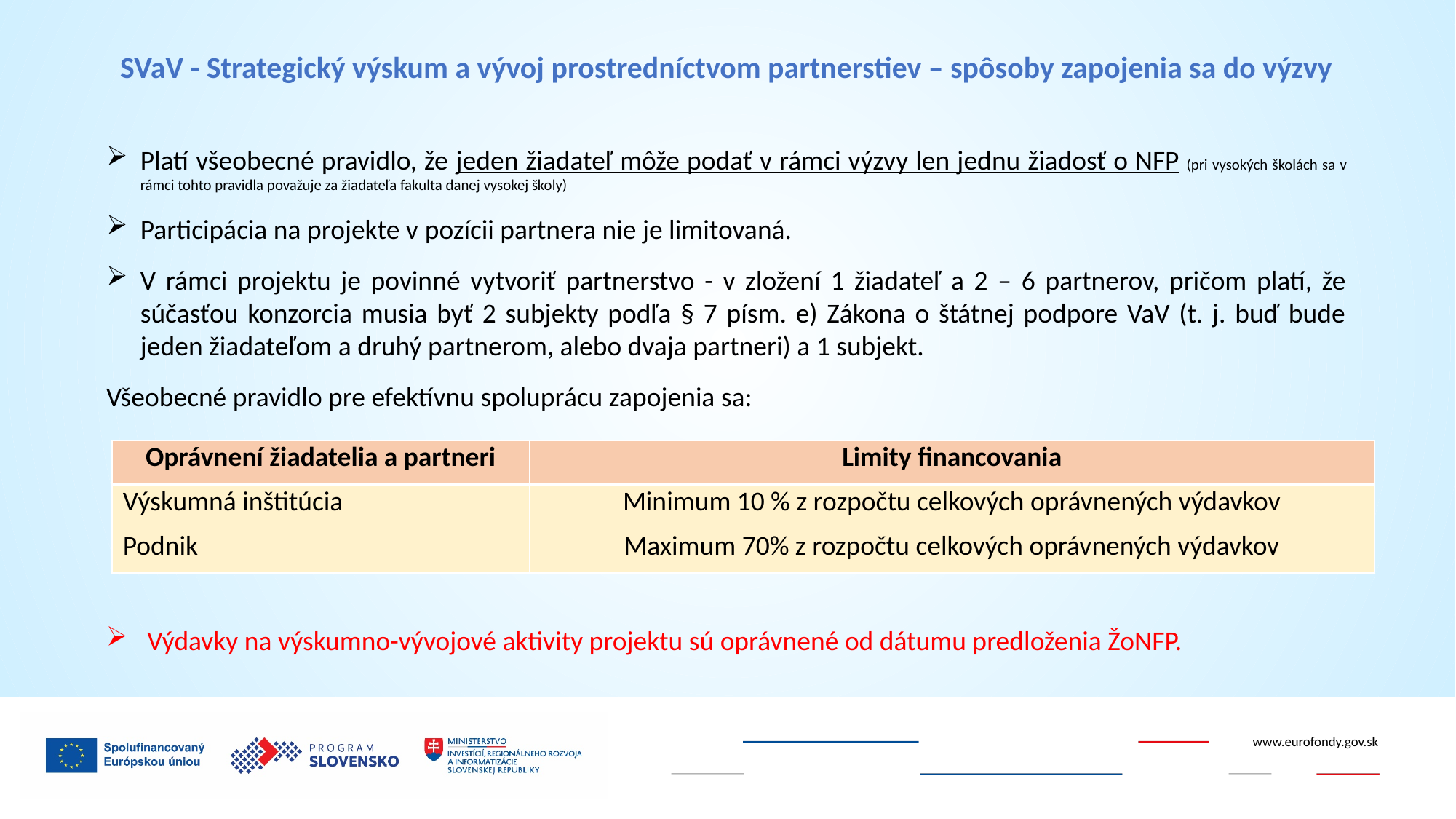

[1] Zákon č. 243/2017 Z. z. o verejnej výskumnej inštitúcii a o zmene a doplnení niektorých zákonov a Zákon č. 133/2002 Z. z. o Slovenskej akadémii vied.  Verejné výskumné inštitúcie ako nová právna forma v dôsledku transformácie štátnej rozpočtovej organizácie alebo štátnej príspevkovej organizácie v zmysle zákona 243/2017 Z. z. o verejnej výskumnej inštitúcii a o zmene a doplnení niektorých zákonov.
[2] Podniky spĺňajúce definíciu MSP stanovenú v prílohe I Nariadenia Komisie (EÚ) č. 651/2014 zo 17. júna 2014 o vyhlásení určitých kategórií pomoci za zlučiteľné s vnútorným trhom podľa článkov 107 a 108 zmluvy v znení Nariadenia Komisie (EÚ) č. 2017/1084 zo 14. júna 2017.

SVaV - Strategický výskum a vývoj prostredníctvom partnerstiev – spôsoby zapojenia sa do výzvy

Platí všeobecné pravidlo, že jeden žiadateľ môže podať v rámci výzvy len jednu žiadosť o NFP (pri vysokých školách sa v rámci tohto pravidla považuje za žiadateľa fakulta danej vysokej školy)
Participácia na projekte v pozícii partnera nie je limitovaná.
V rámci projektu je povinné vytvoriť partnerstvo - v zložení 1 žiadateľ a 2 – 6 partnerov, pričom platí, že súčasťou konzorcia musia byť 2 subjekty podľa § 7 písm. e) Zákona o štátnej podpore VaV (t. j. buď bude jeden žiadateľom a druhý partnerom, alebo dvaja partneri) a 1 subjekt.
Všeobecné pravidlo pre efektívnu spoluprácu zapojenia sa:

Výdavky na výskumno-vývojové aktivity projektu sú oprávnené od dátumu predloženia ŽoNFP.

| Oprávnení žiadatelia a partneri | Limity financovania |
| --- | --- |
| Výskumná inštitúcia | Minimum 10 % z rozpočtu celkových oprávnených výdavkov |
| Podnik | Maximum 70% z rozpočtu celkových oprávnených výdavkov |